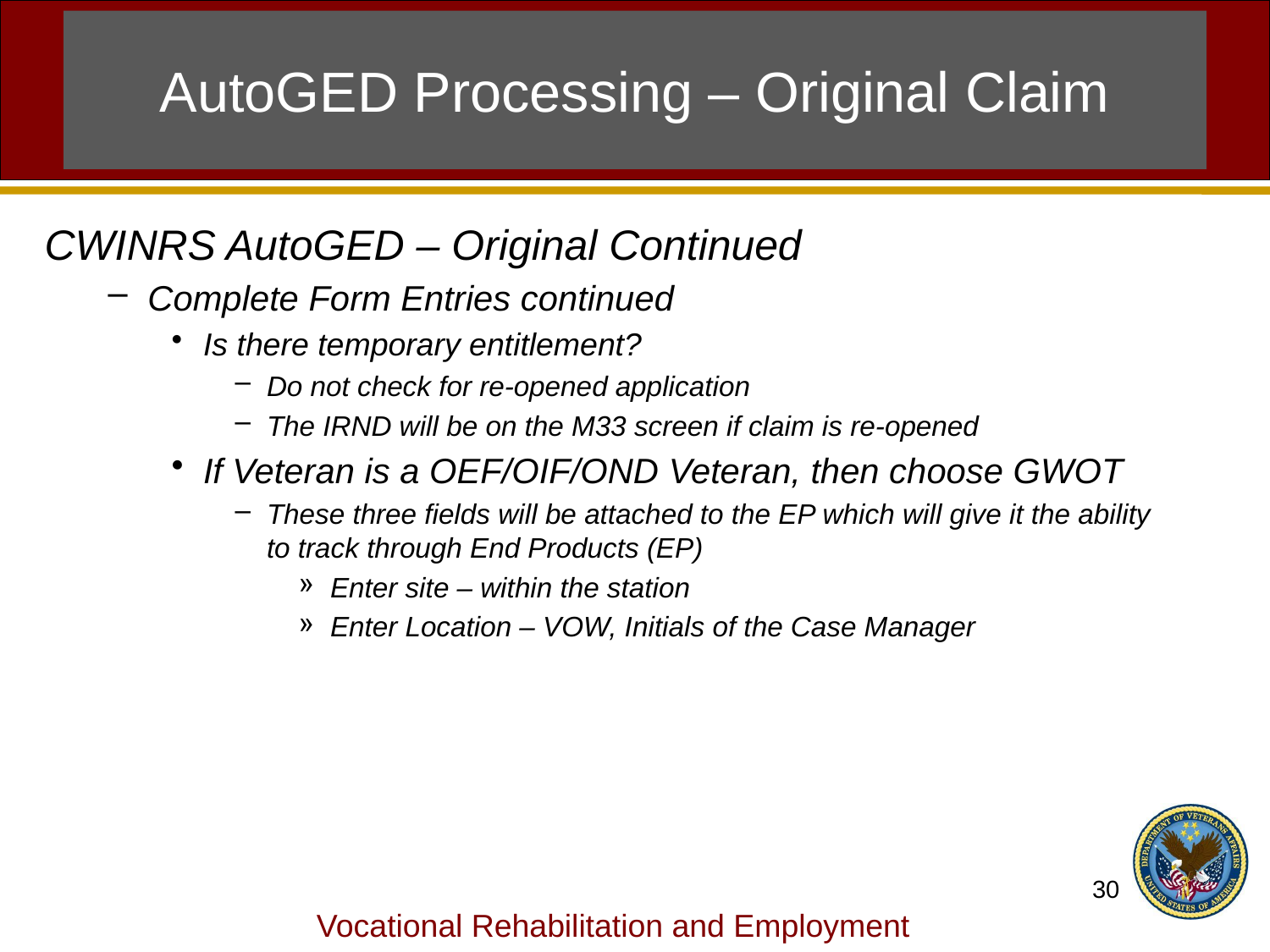

# AutoGED Processing – Original Claim
CWINRS AutoGED – Original Continued
Complete Form Entries continued
Is there temporary entitlement?
Do not check for re-opened application
The IRND will be on the M33 screen if claim is re-opened
If Veteran is a OEF/OIF/OND Veteran, then choose GWOT
These three fields will be attached to the EP which will give it the ability to track through End Products (EP)
Enter site – within the station
Enter Location – VOW, Initials of the Case Manager

30